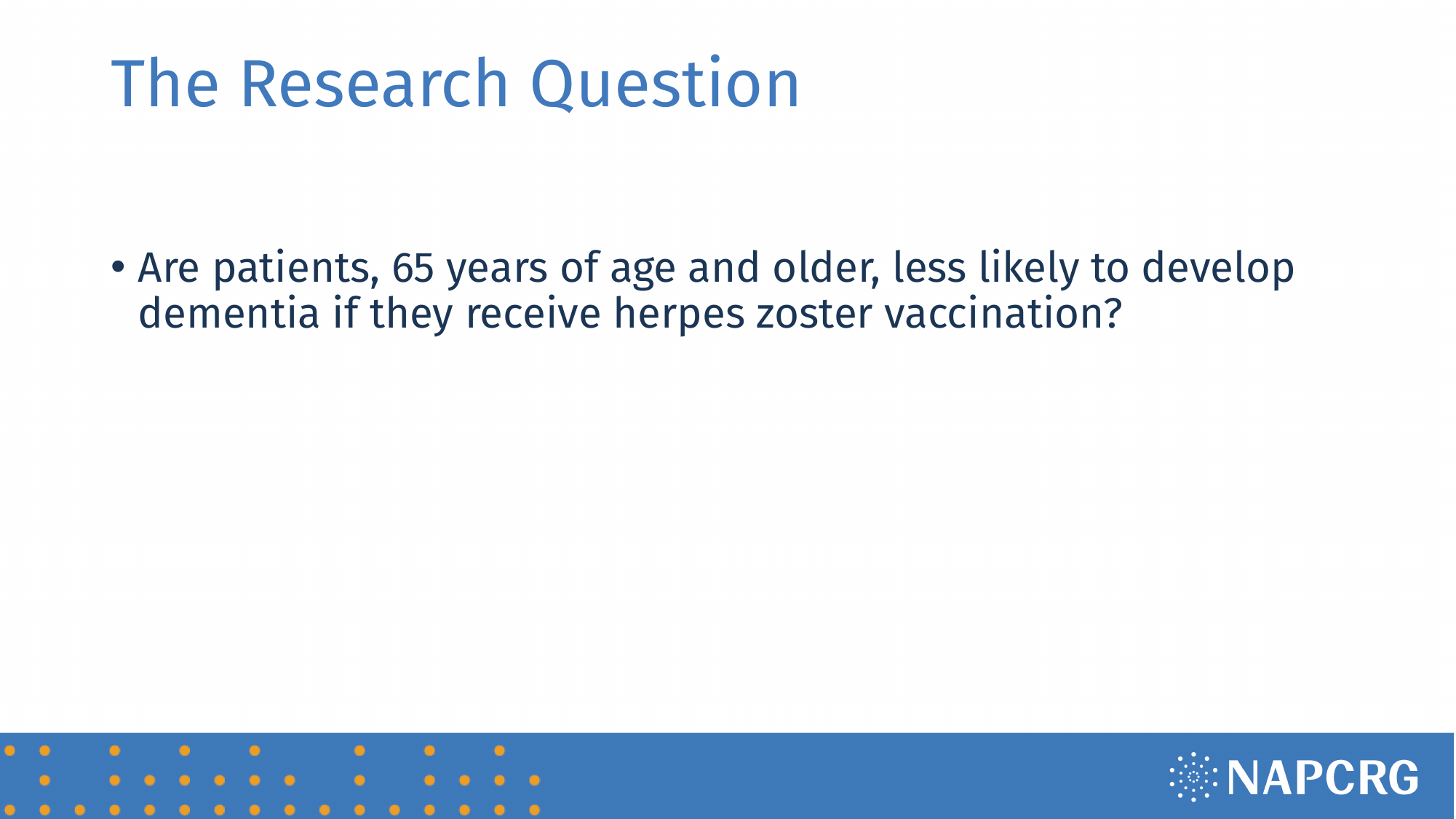

# The Research Question
Are patients, 65 years of age and older, less likely to develop dementia if they receive herpes zoster vaccination?